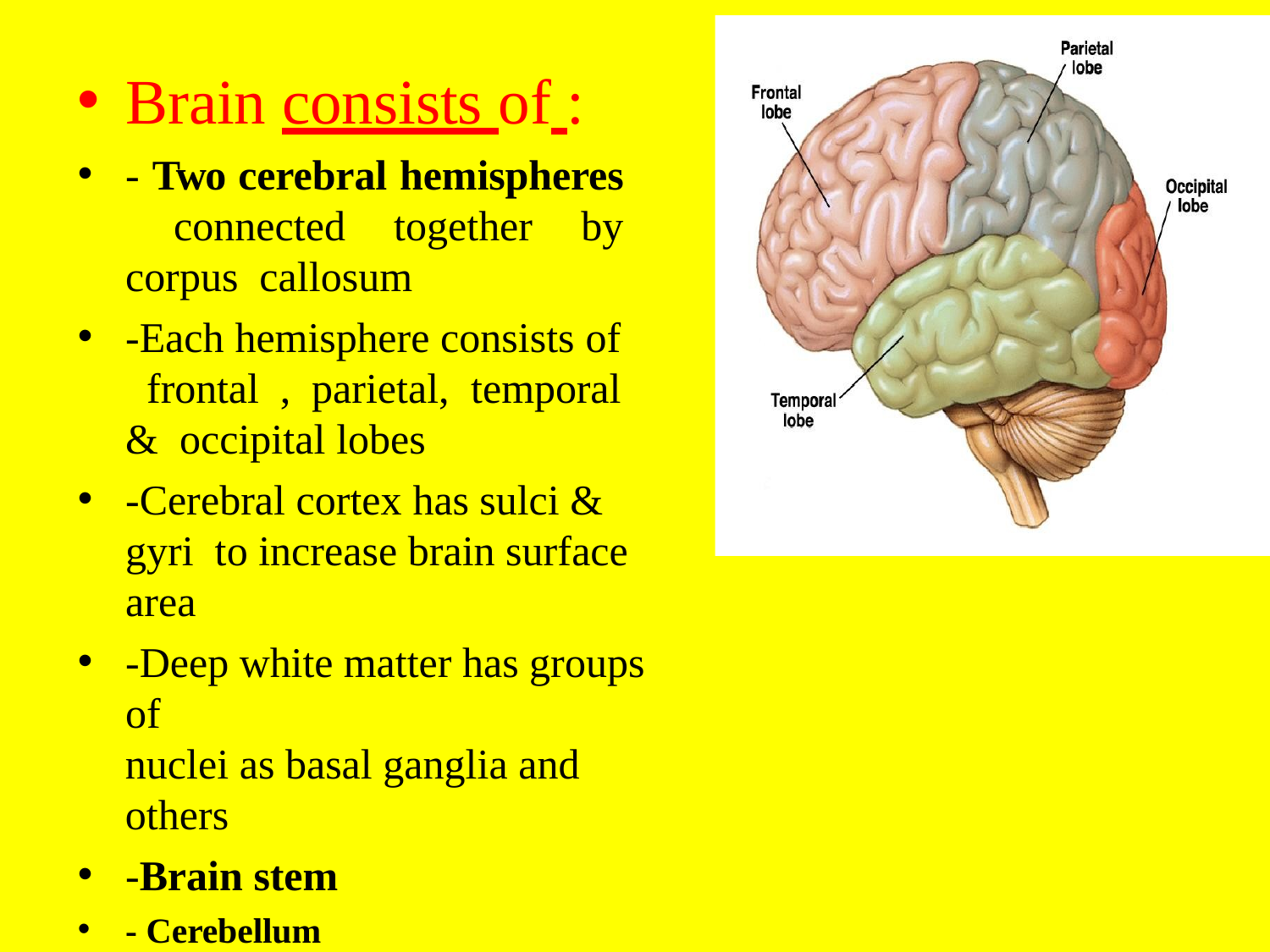

# Brain consists of :
- Two cerebral hemispheres  connected together by corpus  callosum
-Each hemisphere consists of  frontal , parietal, temporal &  occipital lobes
-Cerebral cortex has sulci & gyri  to increase brain surface area
-Deep white matter has groups of
nuclei as basal ganglia and others
-Brain stem
- Cerebellum